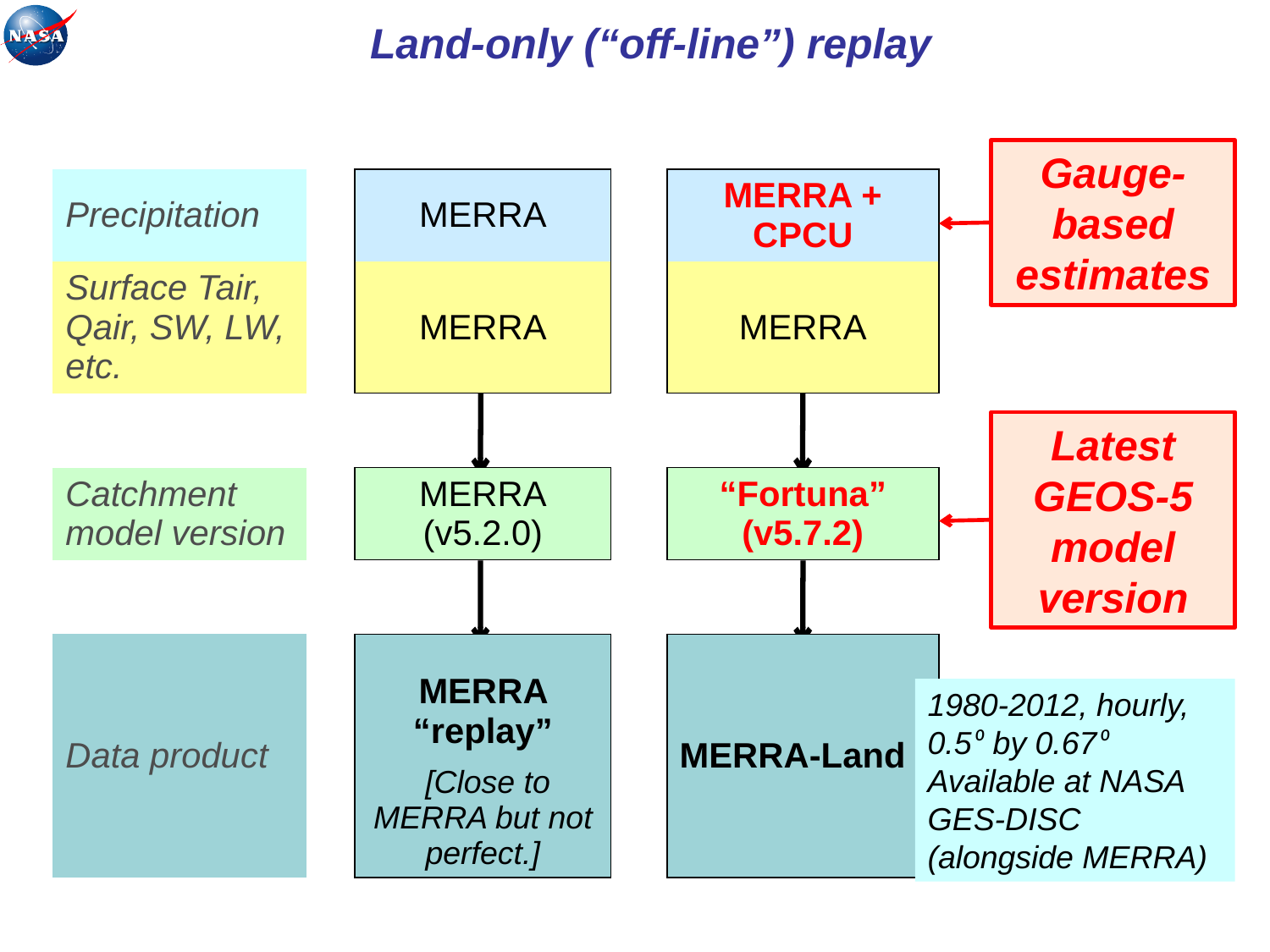

Land-only (“off-line”) replay
Gauge-based estimates
| Precipitation |  | MERRA |  | MERRA + CPCU |
| --- | --- | --- | --- | --- |
| Surface Tair, Qair, SW, LW, etc. |  | MERRA |  | MERRA |
|  |  |  |  |  |
| Catchment model version |  | MERRA (v5.2.0) |  | “Fortuna” (v5.7.2) |
|  |  |  |  |  |
| Data product |  | MERRA “replay” [Close to MERRA but not perfect.] |  | MERRA-Land |
Latest GEOS-5 model version
1980-2012, hourly, 0.5⁰ by 0.67⁰
Available at NASA GES-DISC
(alongside MERRA)